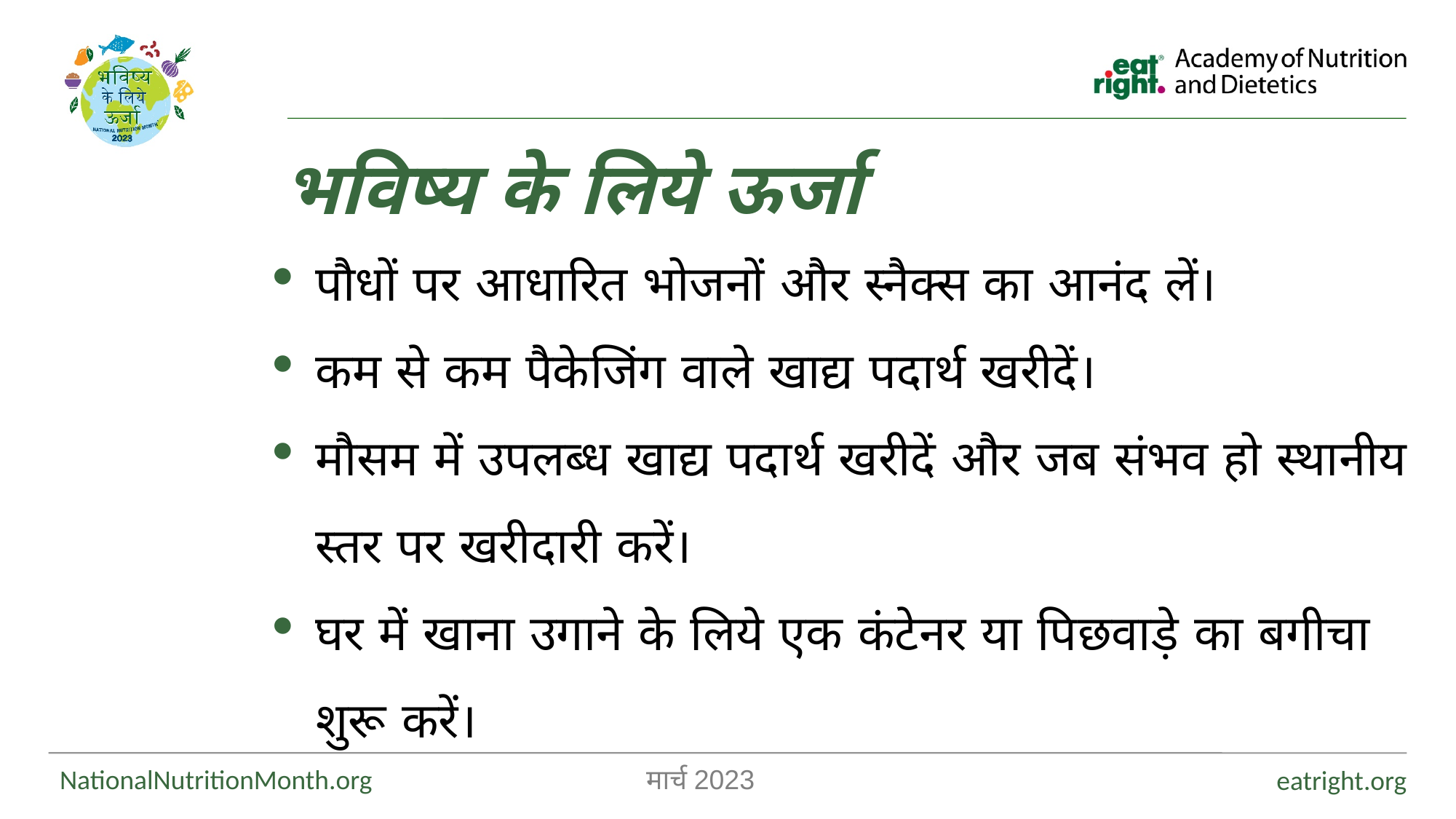

भविष्य के लिये ऊर्जा
पौधों पर आधारित भोजनों और स्नैक्स का आनंद लें।
कम से कम पैकेजिंग वाले खाद्य पदार्थ खरीदें।
मौसम में उपलब्ध खाद्य पदार्थ खरीदें और जब संभव हो स्थानीय स्तर पर खरीदारी करें।
घर में खाना उगाने के लिये एक कंटेनर या पिछवाड़े का बगीचा शुरू करें।